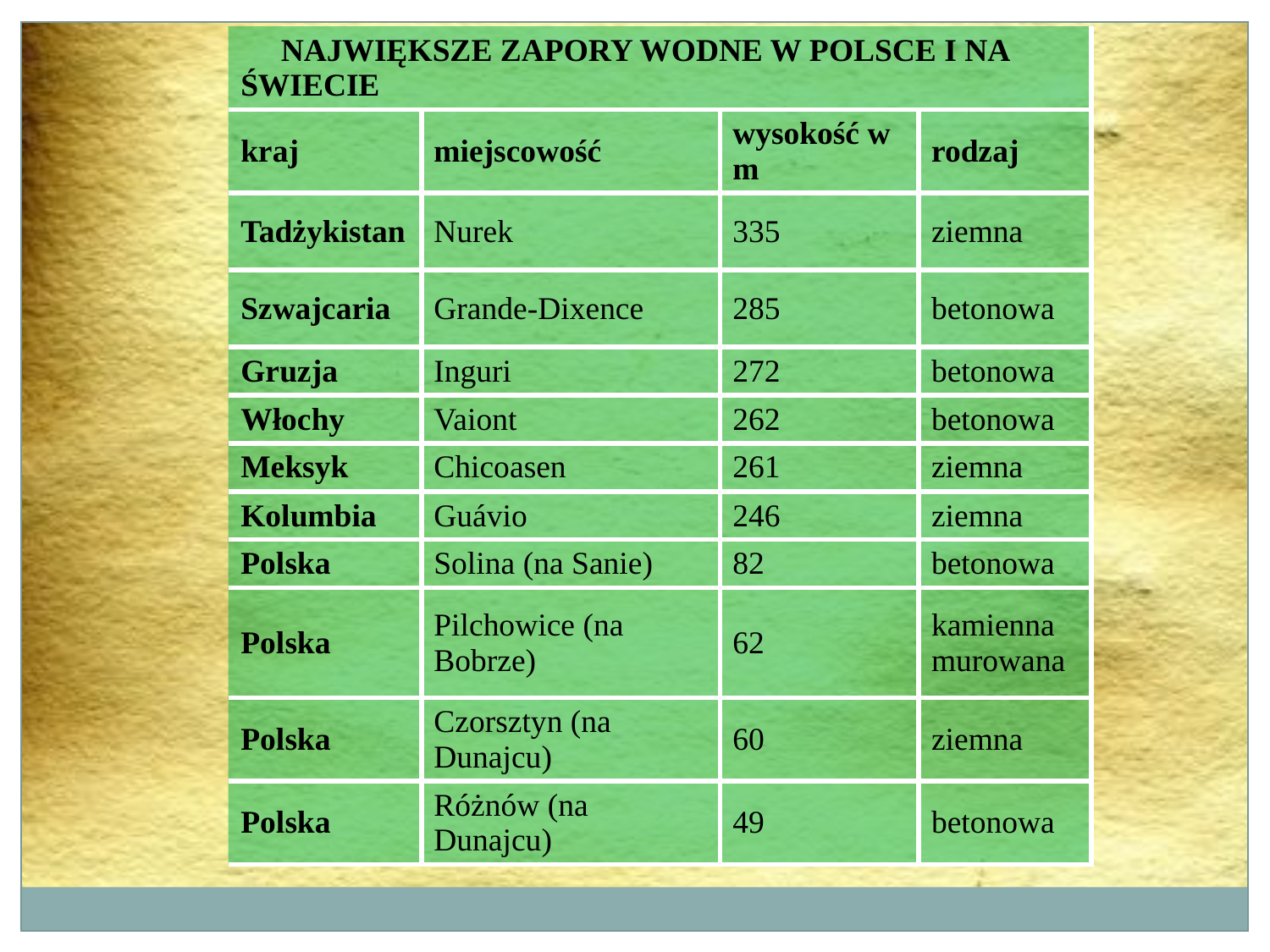

| NAJWIĘKSZE ZAPORY WODNE W POLSCE I NA ŚWIECIE |  |  |  |
| --- | --- | --- | --- |
| kraj | miejscowość | wysokość w m | rodzaj |
| Tadżykistan | Nurek | 335 | ziemna |
| Szwajcaria | Grande-Dixence | 285 | betonowa |
| Gruzja | Inguri | 272 | betonowa |
| Włochy | Vaiont | 262 | betonowa |
| Meksyk | Chicoasen | 261 | ziemna |
| Kolumbia | Guávio | 246 | ziemna |
| Polska | Solina (na Sanie) | 82 | betonowa |
| Polska | Pilchowice (na Bobrze) | 62 | kamienna murowana |
| Polska | Czorsztyn (na Dunajcu) | 60 | ziemna |
| Polska | Różnów (na Dunajcu) | 49 | betonowa |